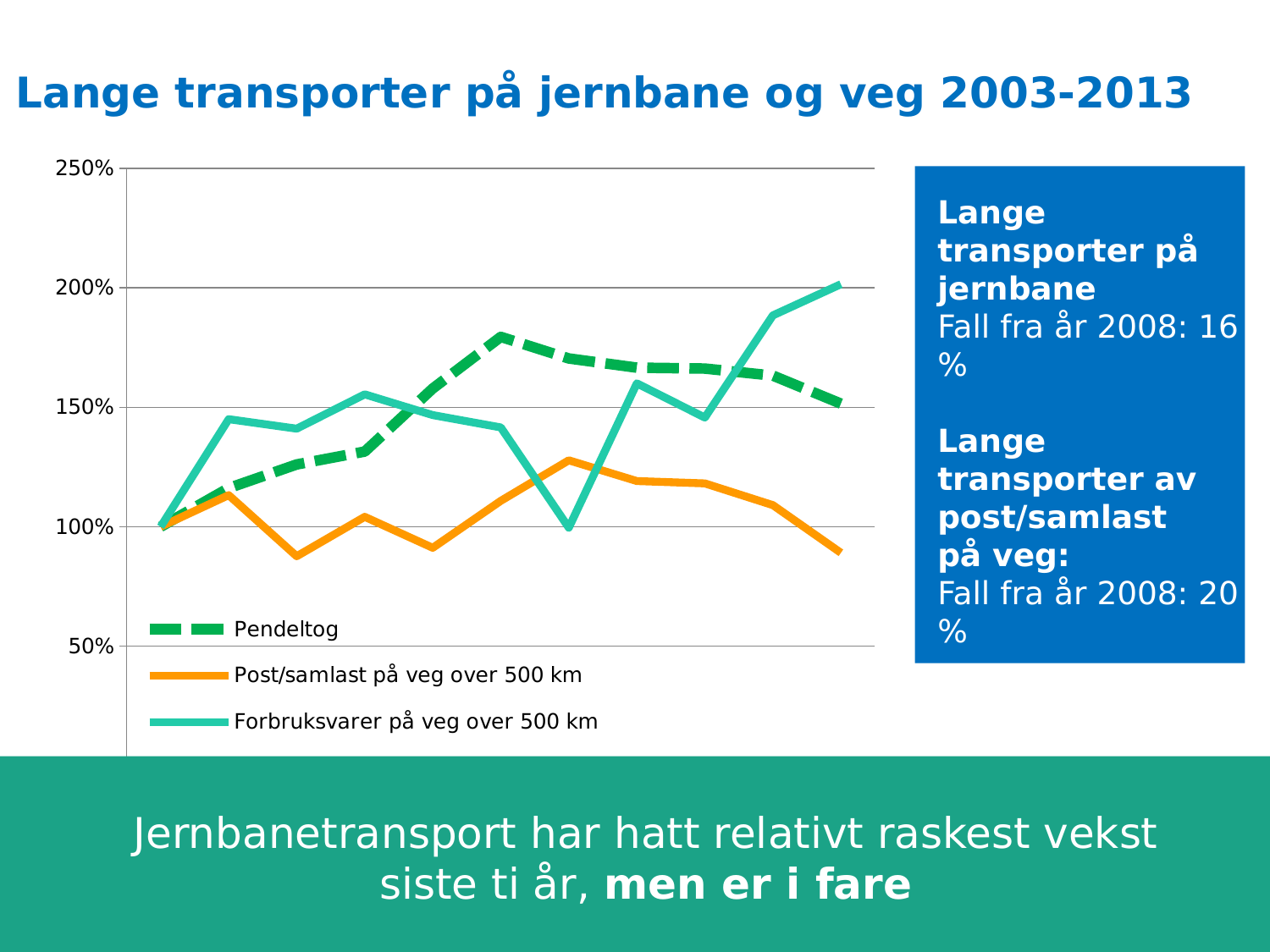

Lange transporter på jernbane og veg 2003-2013

### Chart

| Category | Pendeltog | Post/samlast på veg over 500 km | Forbruksvarer på veg over 500 km |
|---|---|---|---|
| 2003 | 1.0 | 1.0 | 1.0 |
| 2004 | 1.162079510703364 | 1.132441669049108 | 1.450573540977088 |
| 2005 | 1.261039755351682 | 0.8766014364330873 | 1.4108123675967739 |
| 2006 | 1.3149847094801224 | 1.0417772925378672 | 1.554500544331873 |
| 2007 | 1.5790183486238532 | 0.9121133016491261 | 1.4677996841847574 |
| 2008 | 1.7951070336391437 | 1.108708874310873 | 1.4160497062166588 |
| 2009 | 1.7047033639143732 | 1.2785462569623014 | 0.9961033594886038 |
| 2010 | 1.6662568807339448 | 1.191604988311571 | 1.6006095399724631 |
| 2011 | 1.6624097859327218 | 1.1819045867501563 | 1.4573019002764491 |
| 2012 | 1.6330275229357798 | 1.0906037827802728 | 1.8849903651628994 |
| 2013 | 1.5155963302752293 | 0.8910211046089368 | 2.0154222750457134 |
Lange transporter på jernbane
Fall fra år 2008: 16 %

Lange transporter av post/samlast
på veg:
Fall fra år 2008: 20 %

Jernbanetransport har hatt relativt raskest vekst siste ti år, men er i fare
Bred samfunnsanalyse av godstransport